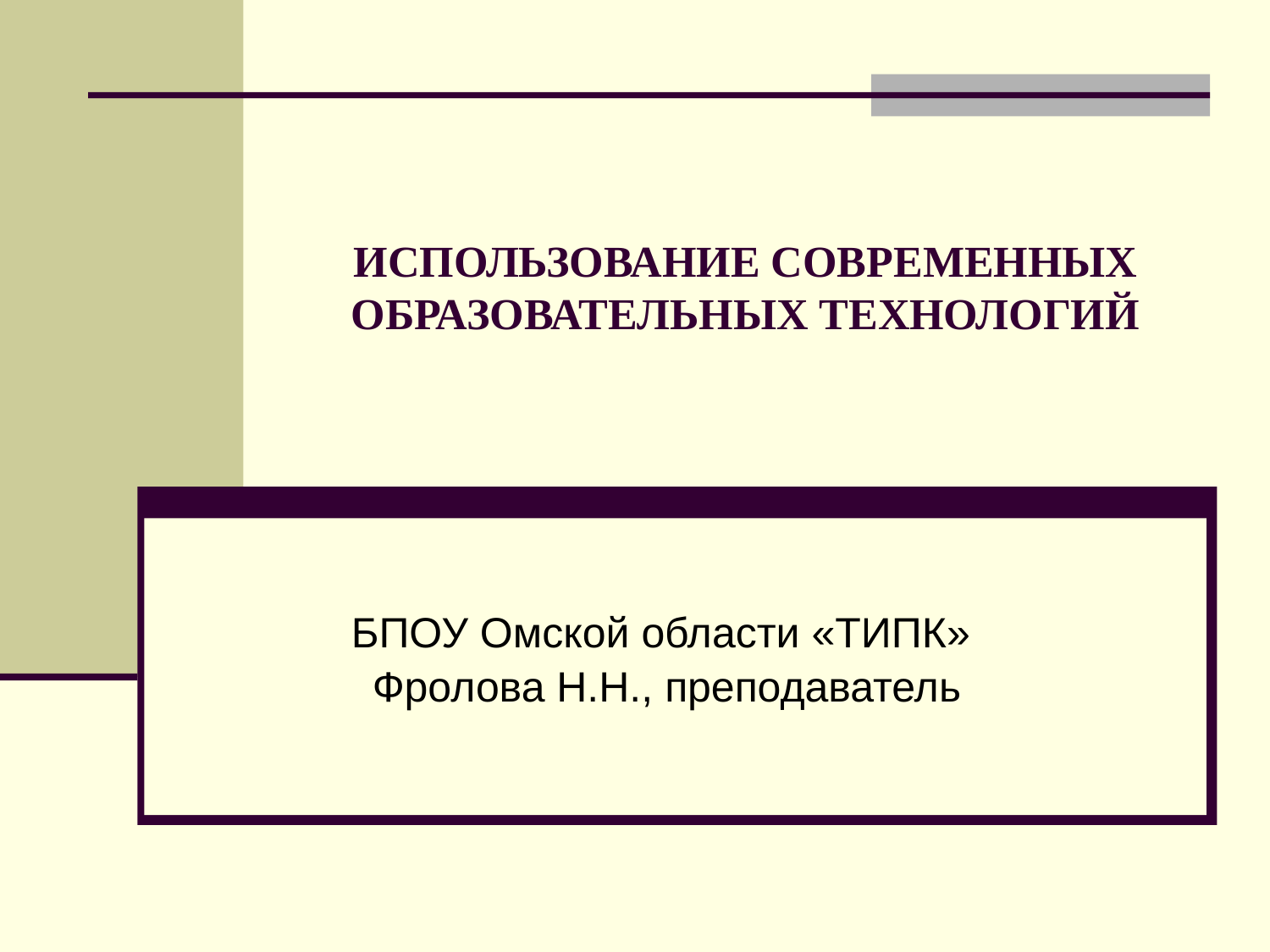

# ИСПОЛЬЗОВАНИЕ СОВРЕМЕННЫХ ОБРАЗОВАТЕЛЬНЫХ ТЕХНОЛОГИЙ
БПОУ Омской области «ТИПК»
Фролова Н.Н., преподаватель